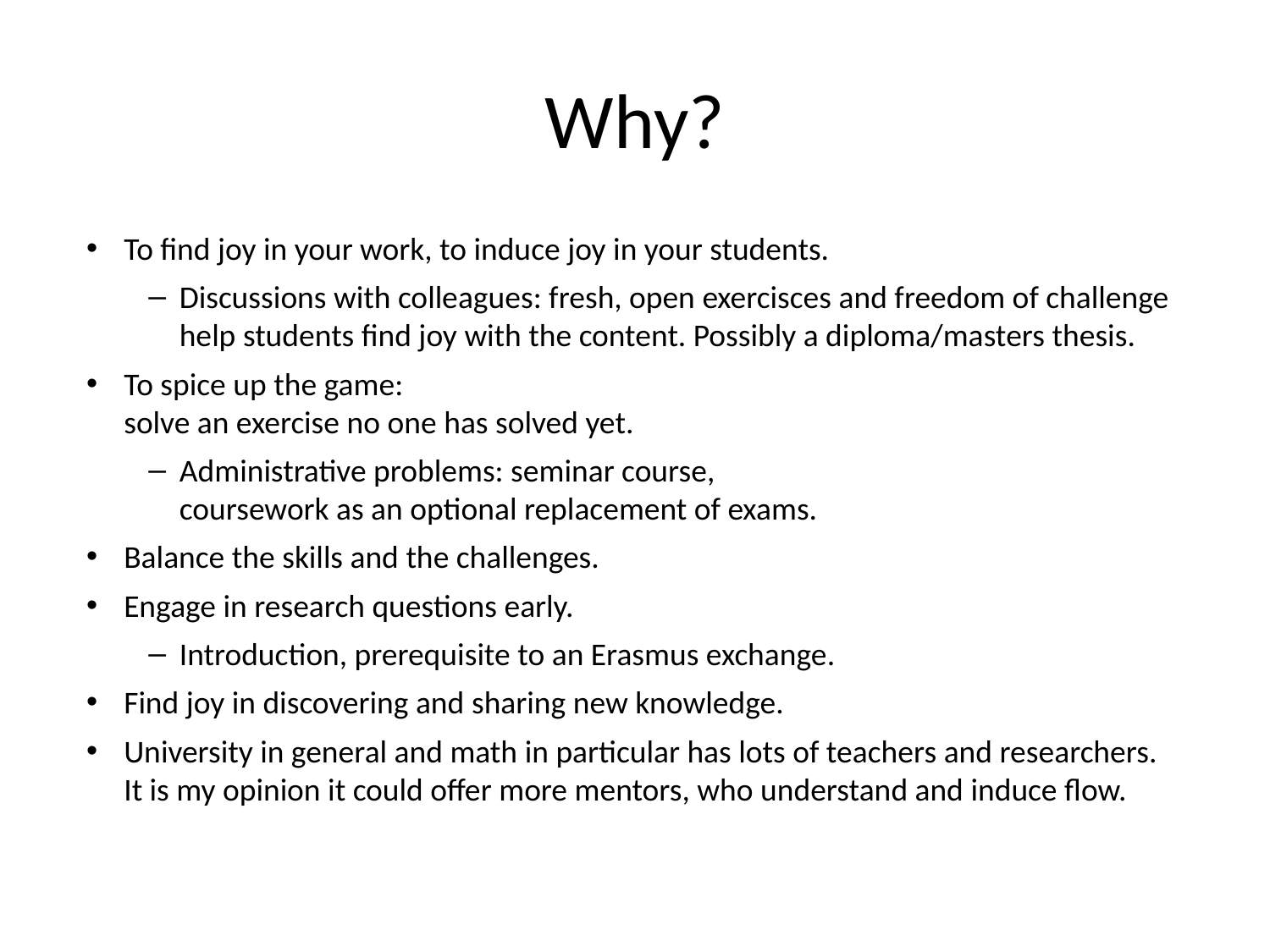

# Why?
To find joy in your work, to induce joy in your students.
Discussions with colleagues: fresh, open exercisces and freedom of challenge help students find joy with the content. Possibly a diploma/masters thesis.
To spice up the game:
solve an exercise no one has solved yet.
Administrative problems: seminar course,
coursework as an optional replacement of exams.
Balance the skills and the challenges.
Engage in research questions early.
Introduction, prerequisite to an Erasmus exchange.
Find joy in discovering and sharing new knowledge.
University in general and math in particular has lots of teachers and researchers.
It is my opinion it could offer more mentors, who understand and induce flow.